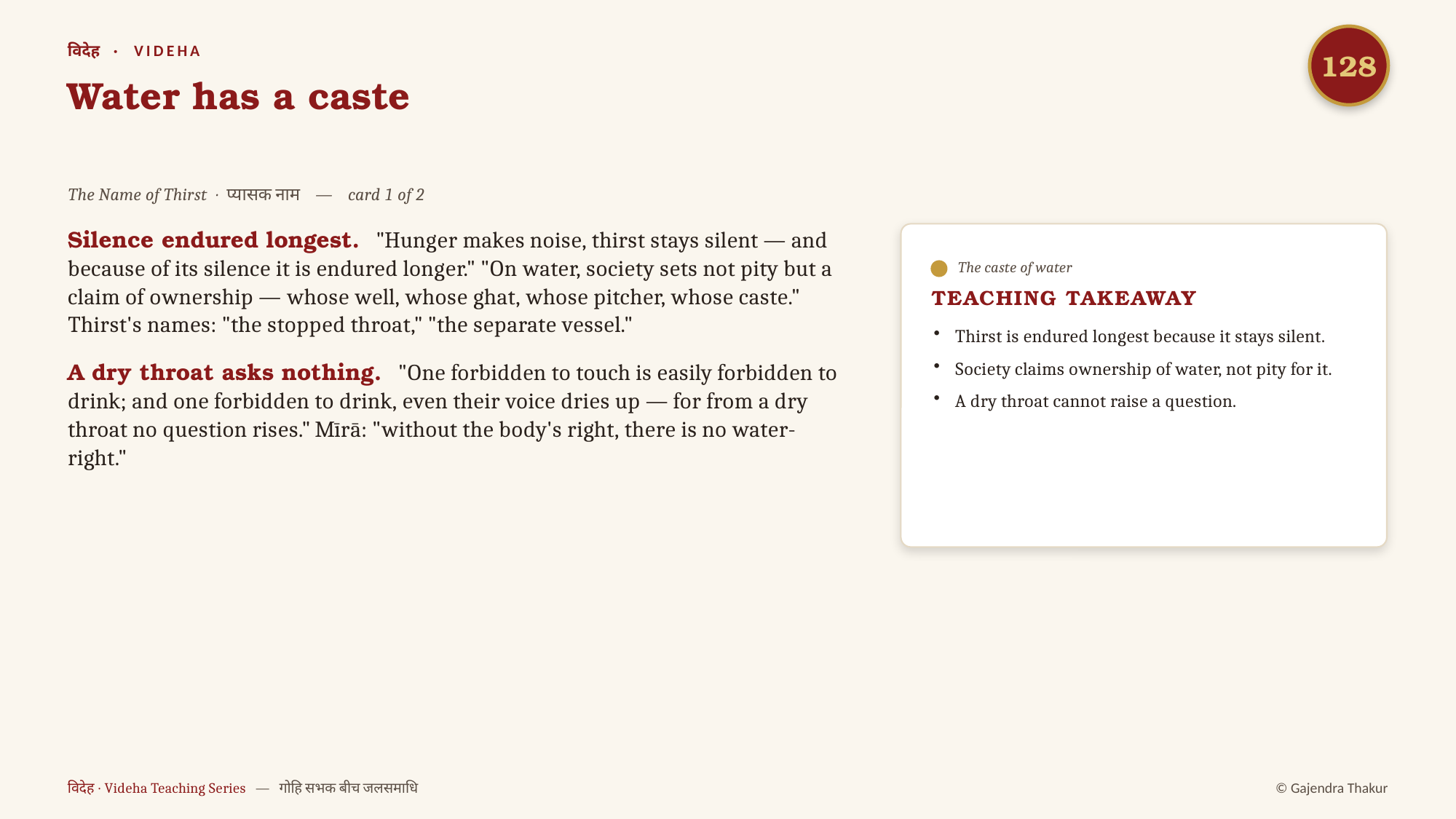

128
विदेह  ·  VIDEHA
Water has a caste
The Name of Thirst  ·  प्यासक नाम    —    card 1 of 2
Silence endured longest.  "Hunger makes noise, thirst stays silent — and because of its silence it is endured longer." "On water, society sets not pity but a claim of ownership — whose well, whose ghat, whose pitcher, whose caste." Thirst's names: "the stopped throat," "the separate vessel."
A dry throat asks nothing.  "One forbidden to touch is easily forbidden to drink; and one forbidden to drink, even their voice dries up — for from a dry throat no question rises." Mīrā: "without the body's right, there is no water-right."

The caste of water

TEACHING TAKEAWAY
Thirst is endured longest because it stays silent.
Society claims ownership of water, not pity for it.
A dry throat cannot raise a question.
विदेह · Videha Teaching Series   —   गोहि सभक बीच जलसमाधि
© Gajendra Thakur